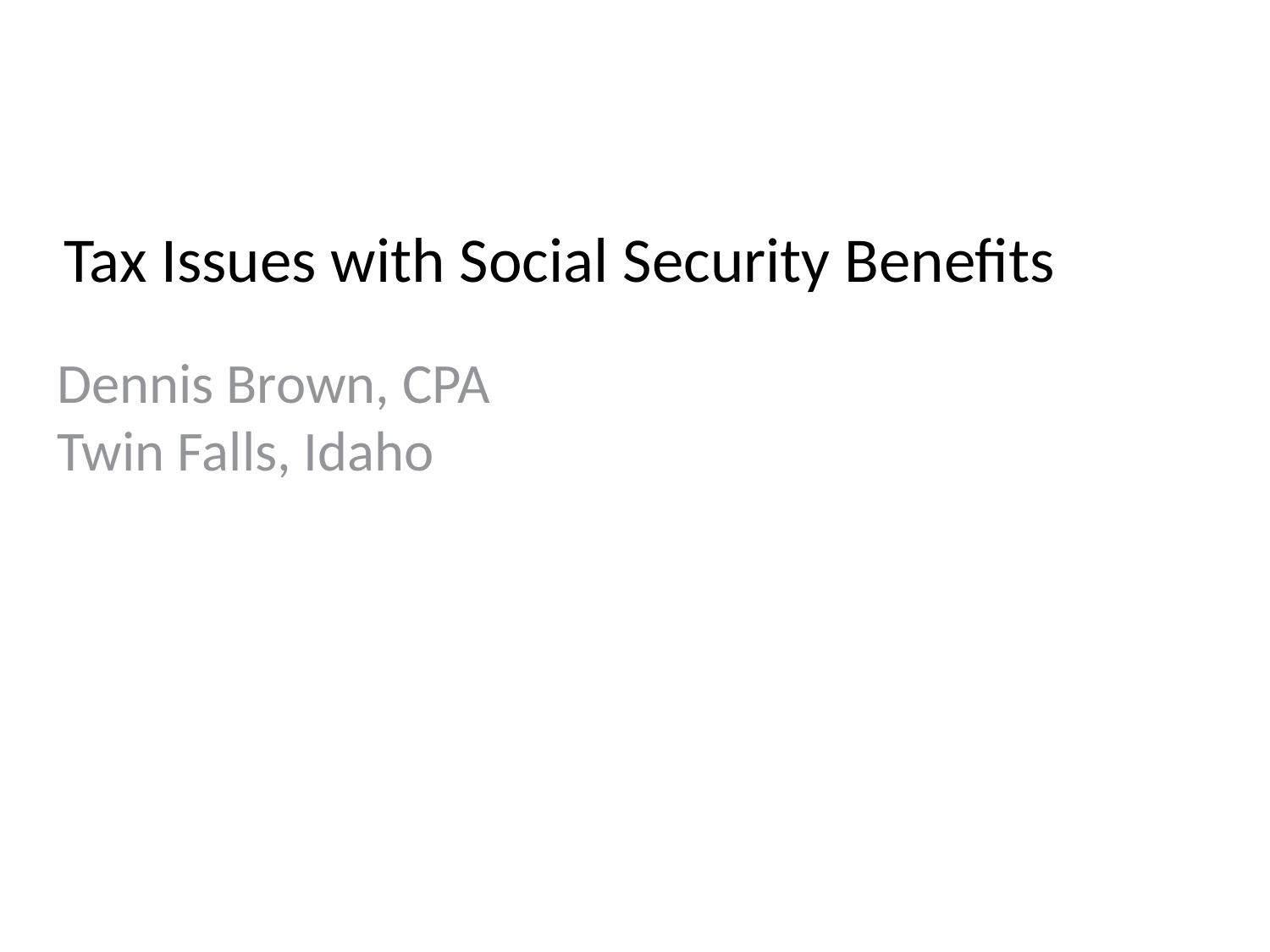

Tax Issues with Social Security Benefits
# Dennis Brown, CPA Twin Falls, Idaho